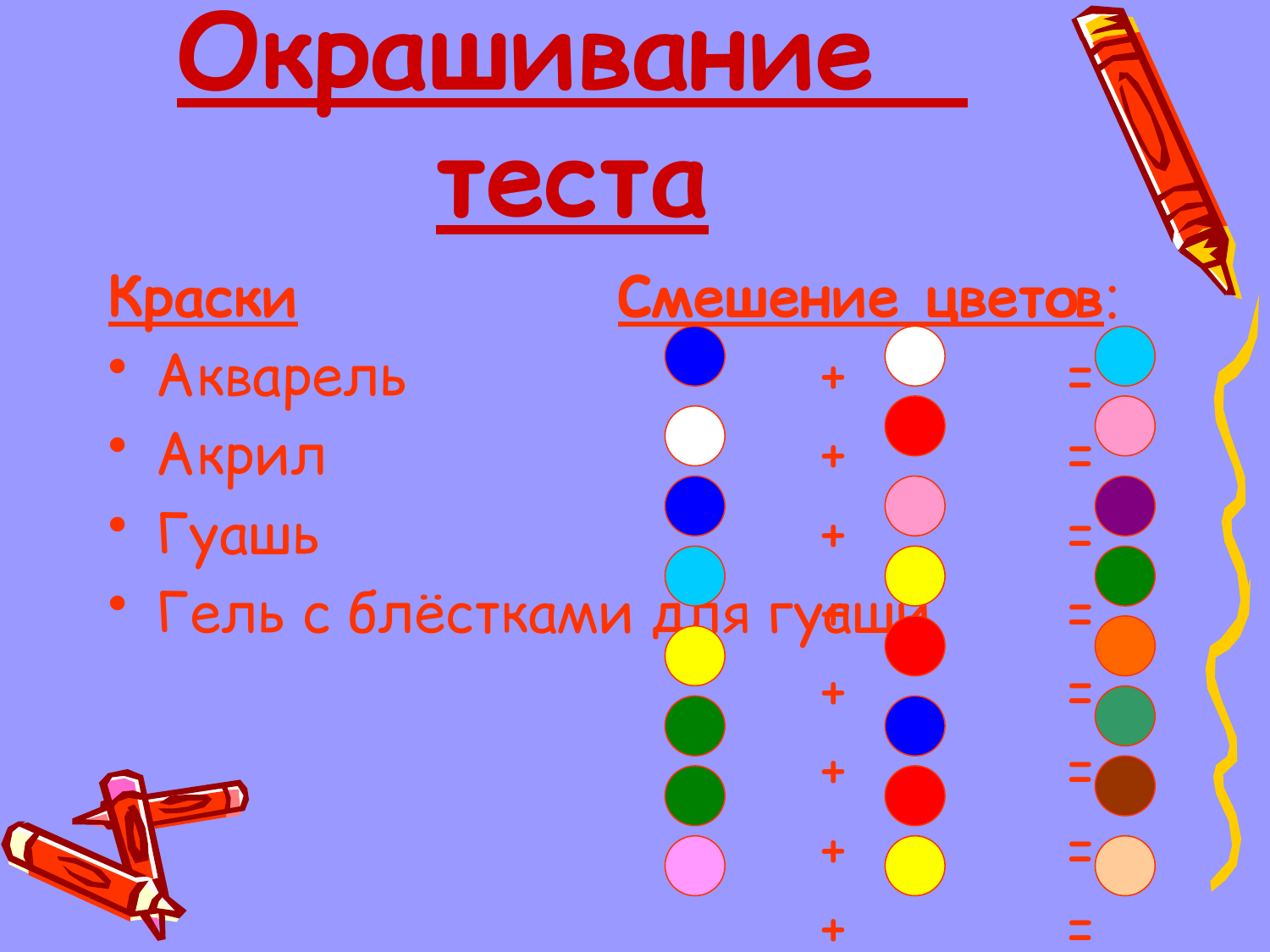

# Окрашивание   теста
Краски
Акварель
Акрил
Гуашь
Гель с блёстками для гуаши

Смешение цветов:
            +             =
            +             =
            +             =
            +             =
            +             =
            +             =
            +             =
            +             =